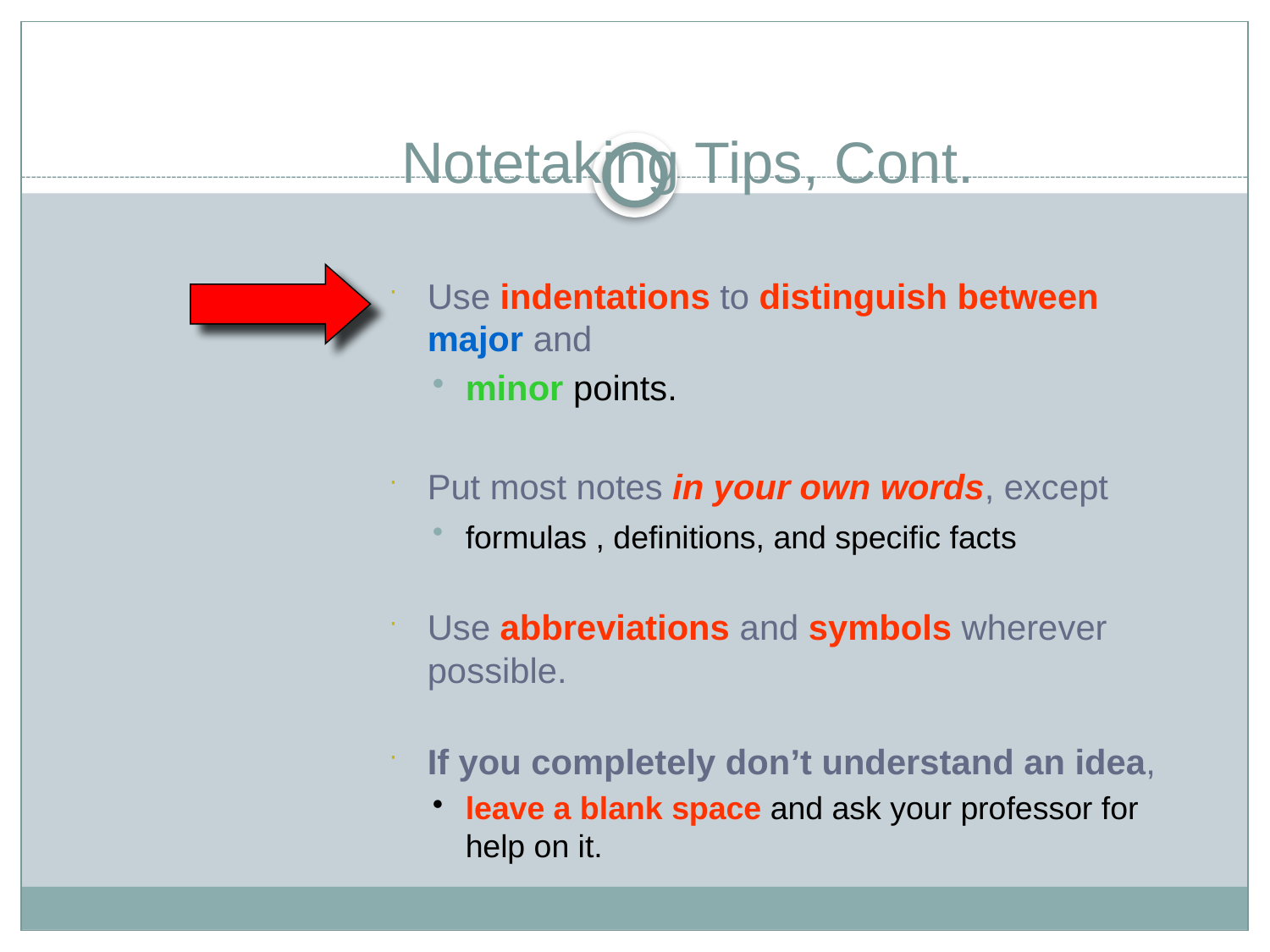

# Notetaking Tips, Cont.

Use indentations to distinguish between major and
minor points.

Put most notes in your own words, except
formulas , definitions, and specific facts
Use abbreviations and symbols wherever possible.
If you completely don’t understand an idea,
leave a blank space and ask your professor for help on it.